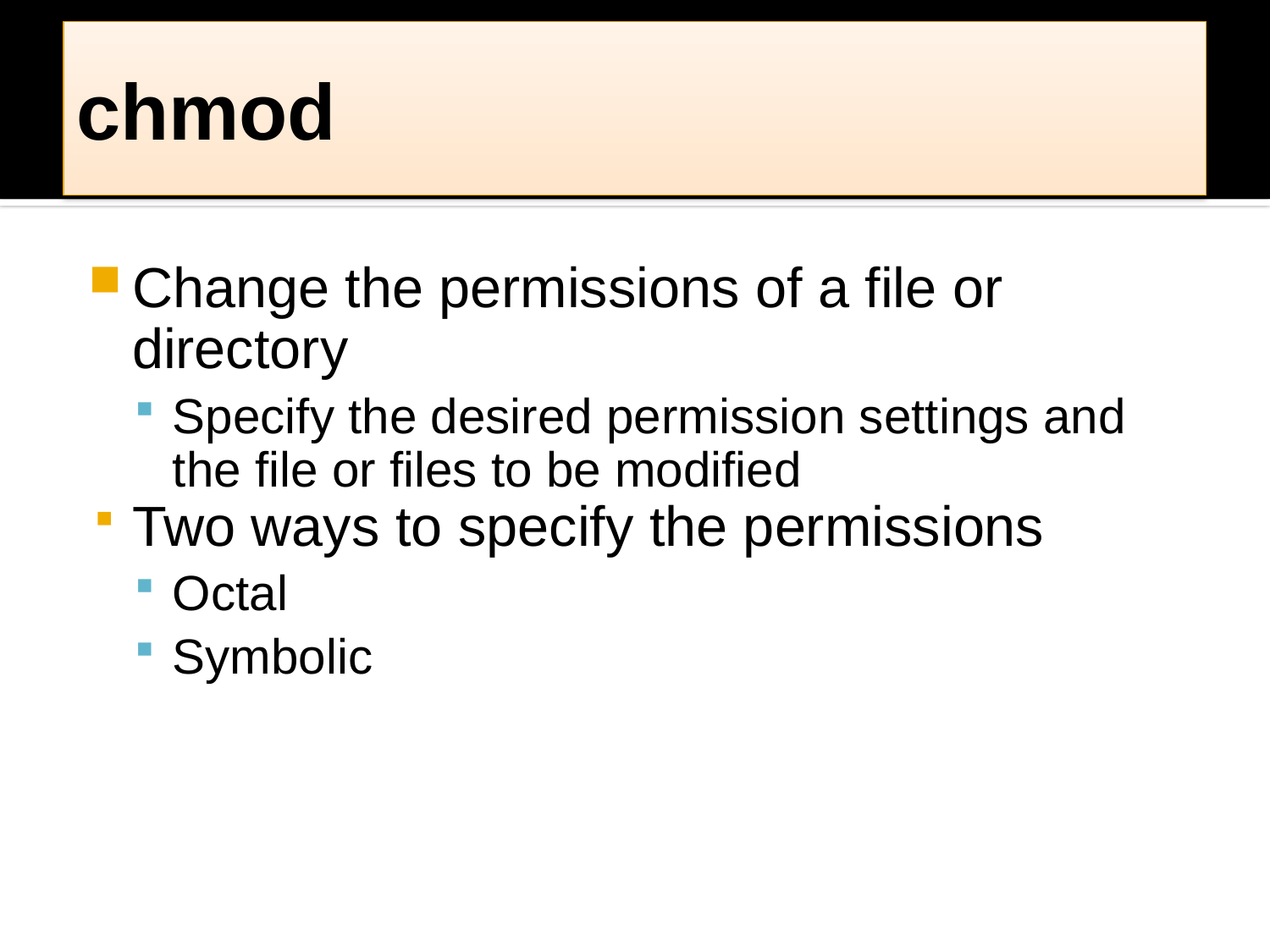

# chmod
Change the permissions of a file or directory
Specify the desired permission settings and the file or files to be modified
Two ways to specify the permissions
Octal
Symbolic